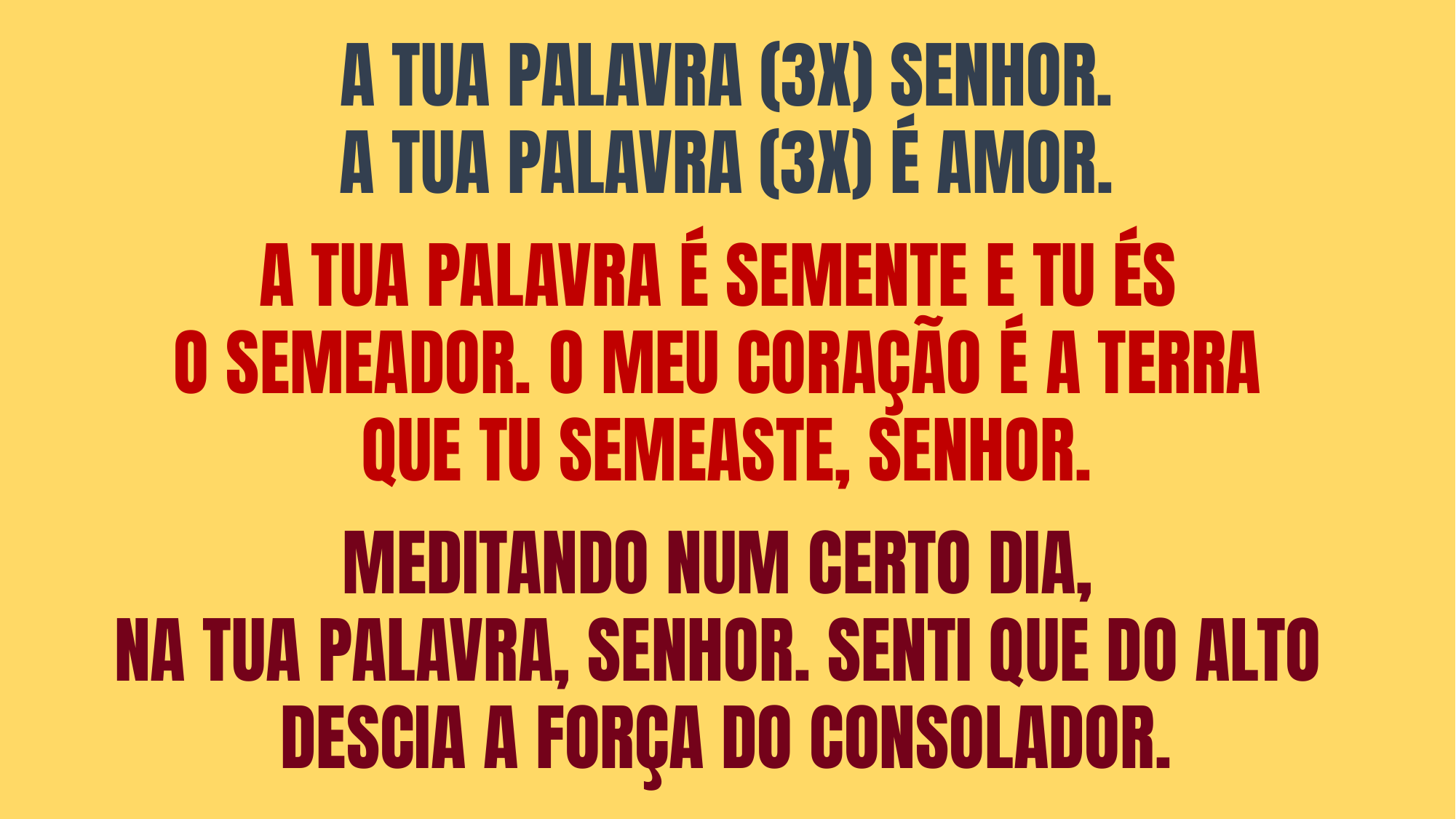

A TUA PALAVRA (3X) SENHOR.
A TUA PALAVRA (3X) É AMOR.

A TUA PALAVRA É SEMENTE E TU ÉS
O SEMEADOR. O MEU CORAÇÃO É A TERRA
QUE TU SEMEASTE, SENHOR.

MEDITANDO NUM CERTO DIA,
NA TUA PALAVRA, SENHOR. SENTI QUE DO ALTO
DESCIA A FORÇA DO CONSOLADOR.